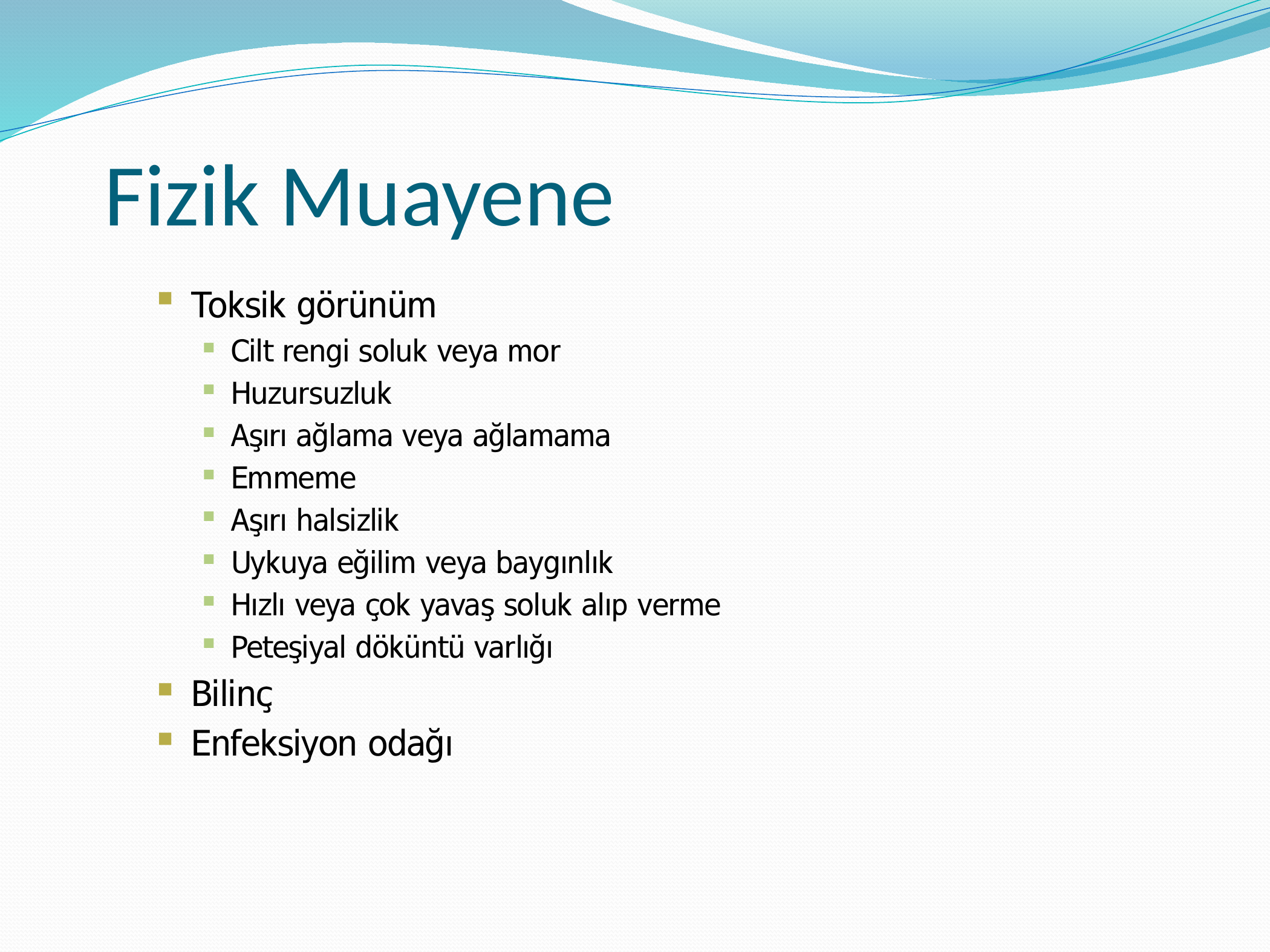

Fizik Muayene
Toksik görünüm
Cilt rengi soluk veya mor
Huzursuzluk
Aşırı ağlama veya ağlamama
Emmeme
Aşırı halsizlik
Uykuya eğilim veya baygınlık
Hızlı veya çok yavaş soluk alıp verme
Peteşiyal döküntü varlığı
Bilinç
Enfeksiyon odağı